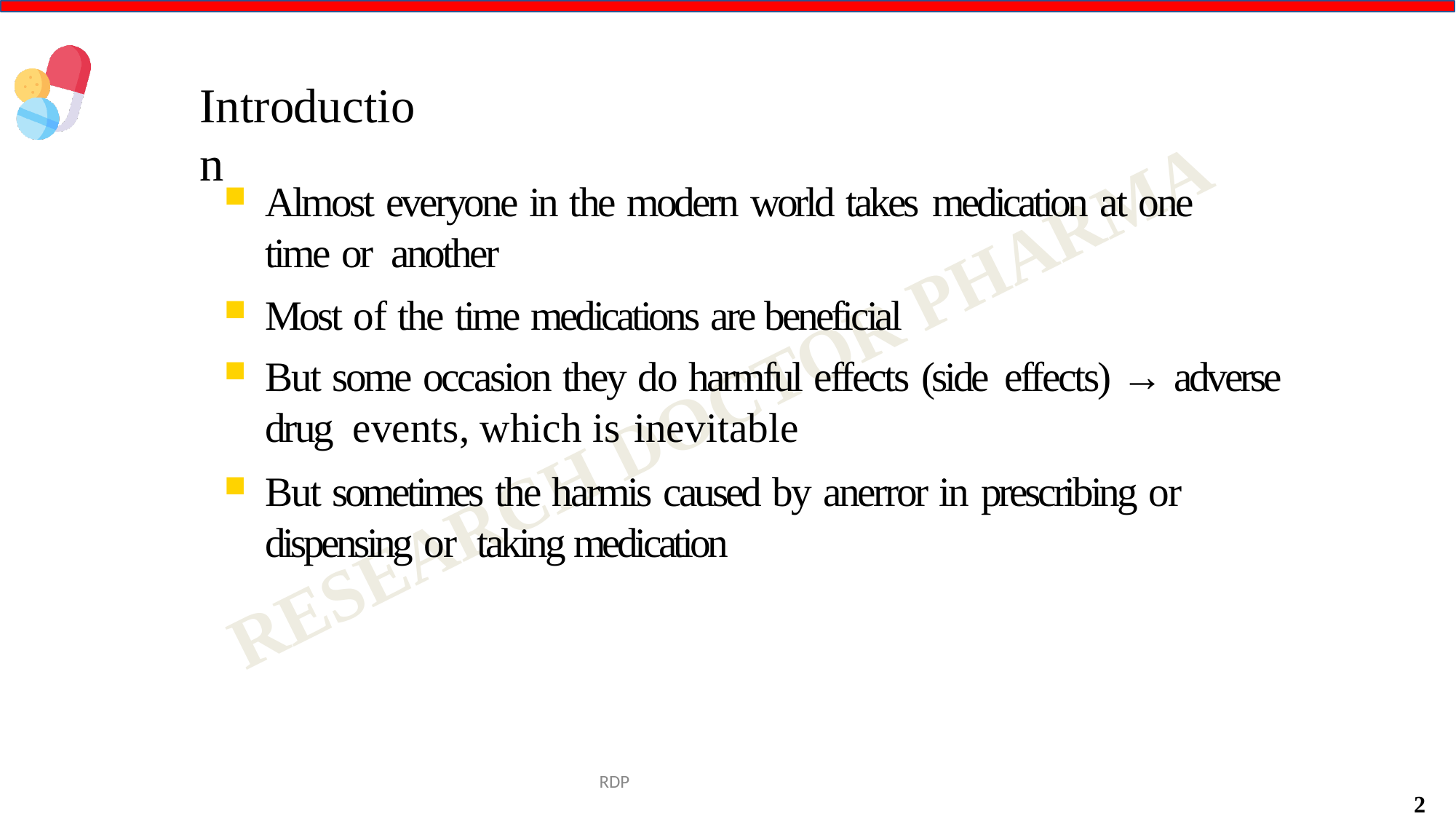

# Introduction
Almost everyone in the modern world takes medication at one time or  another
Most of the time medications are beneficial
But some occasion they do harmful effects (side effects) → adverse drug  events, which is inevitable
But sometimes the harmis caused by anerror in prescribing or dispensing or  taking medication
RDP
2